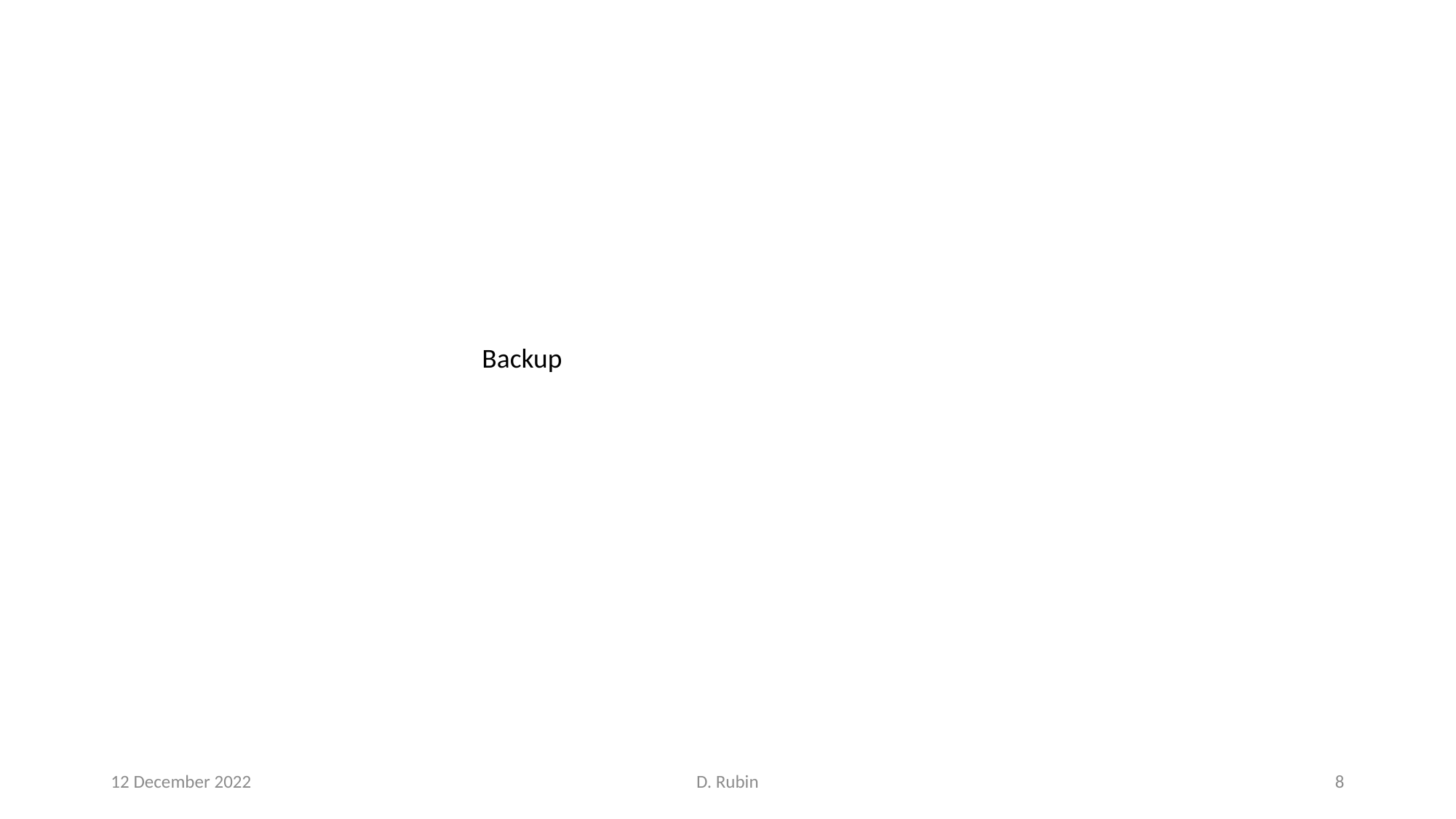

Backup
12 December 2022
D. Rubin
8